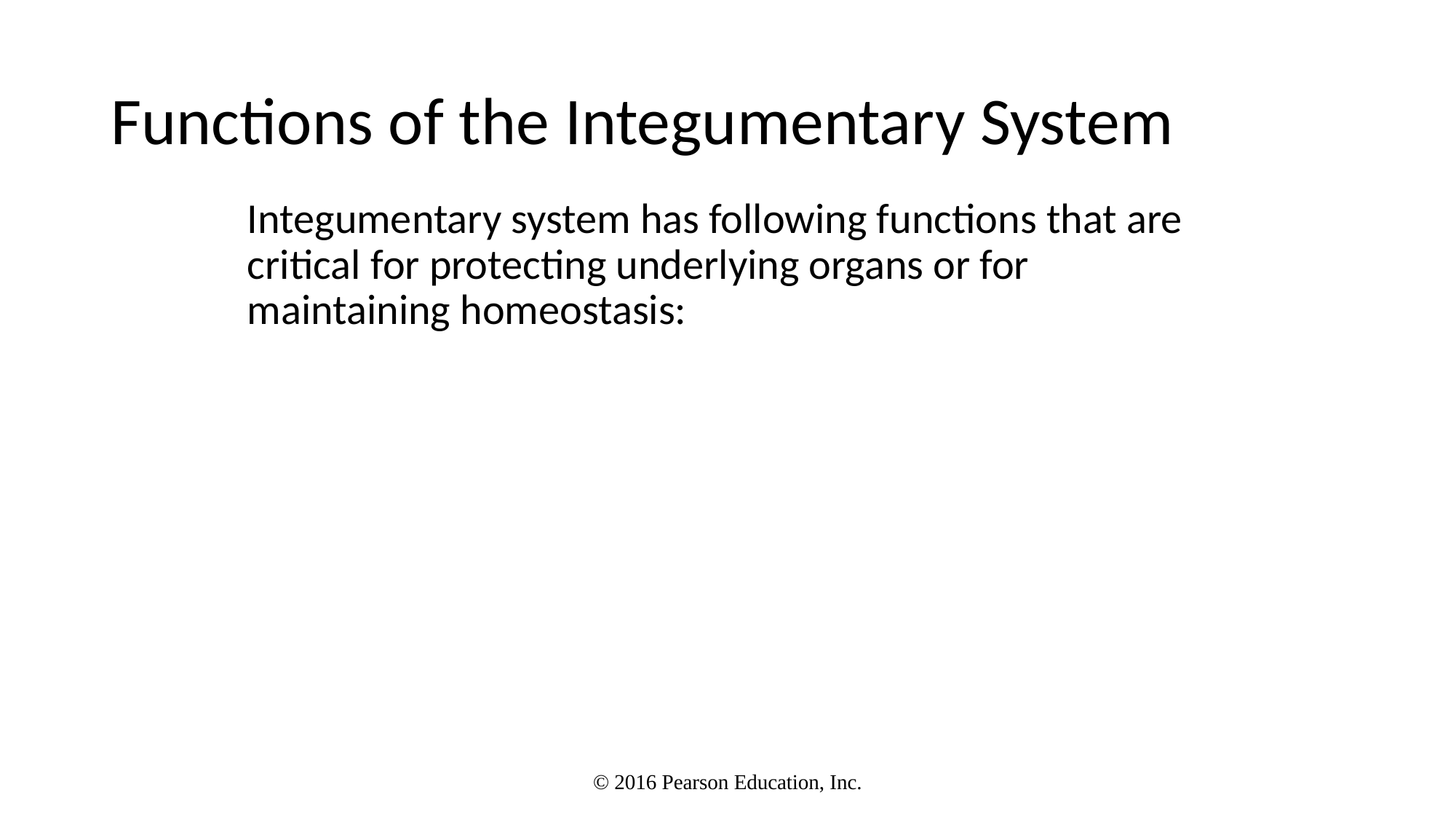

# Functions of the Integumentary System
Integumentary system has following functions that are critical for protecting underlying organs or for maintaining homeostasis:

© 2016 Pearson Education, Inc.